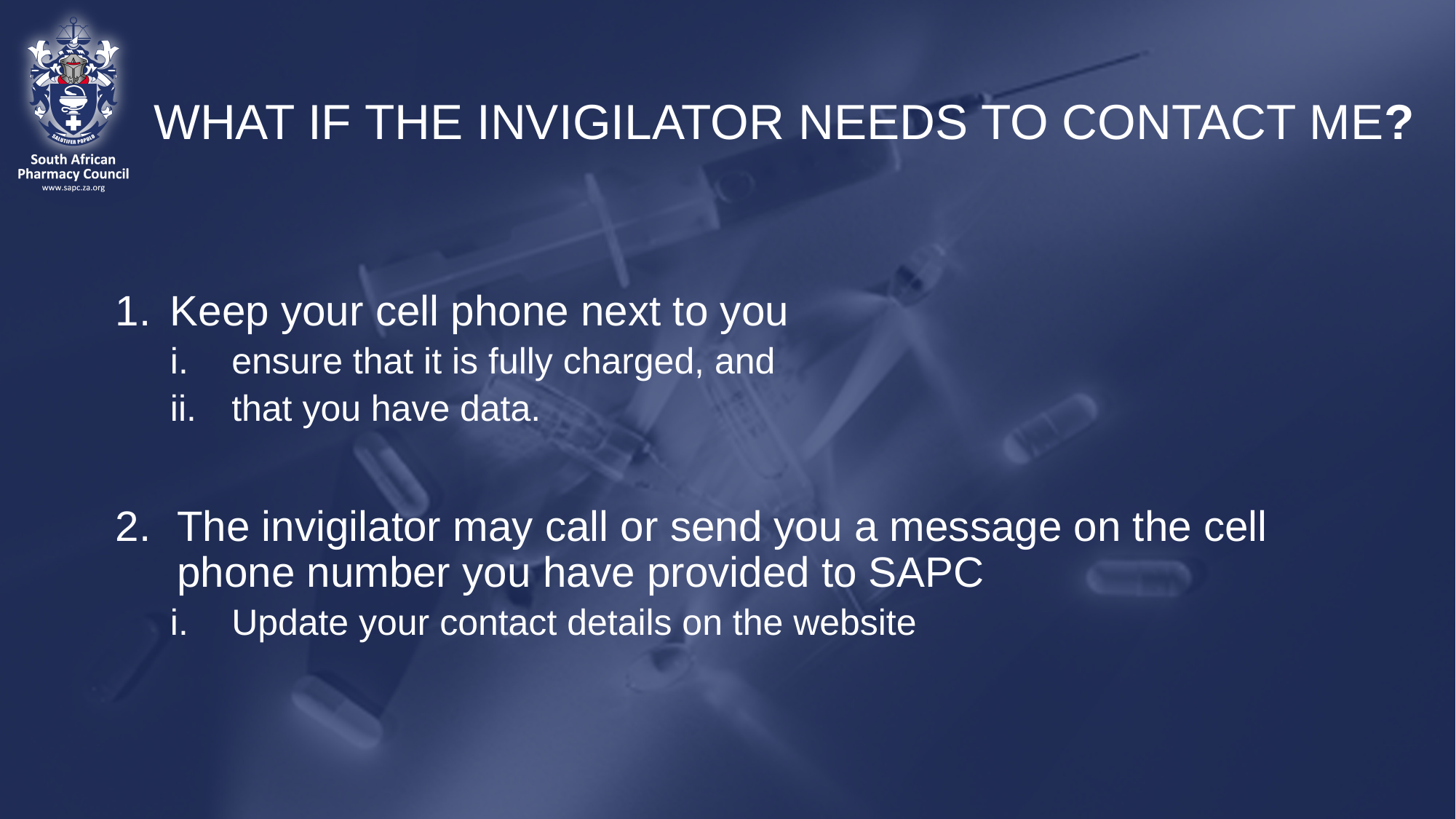

# WHAT IF THE INVIGILATOR NEEDS TO CONTACT ME?
Keep your cell phone next to you
ensure that it is fully charged, and
that you have data.

The invigilator may call or send you a message on the cell phone number you have provided to SAPC
Update your contact details on the website